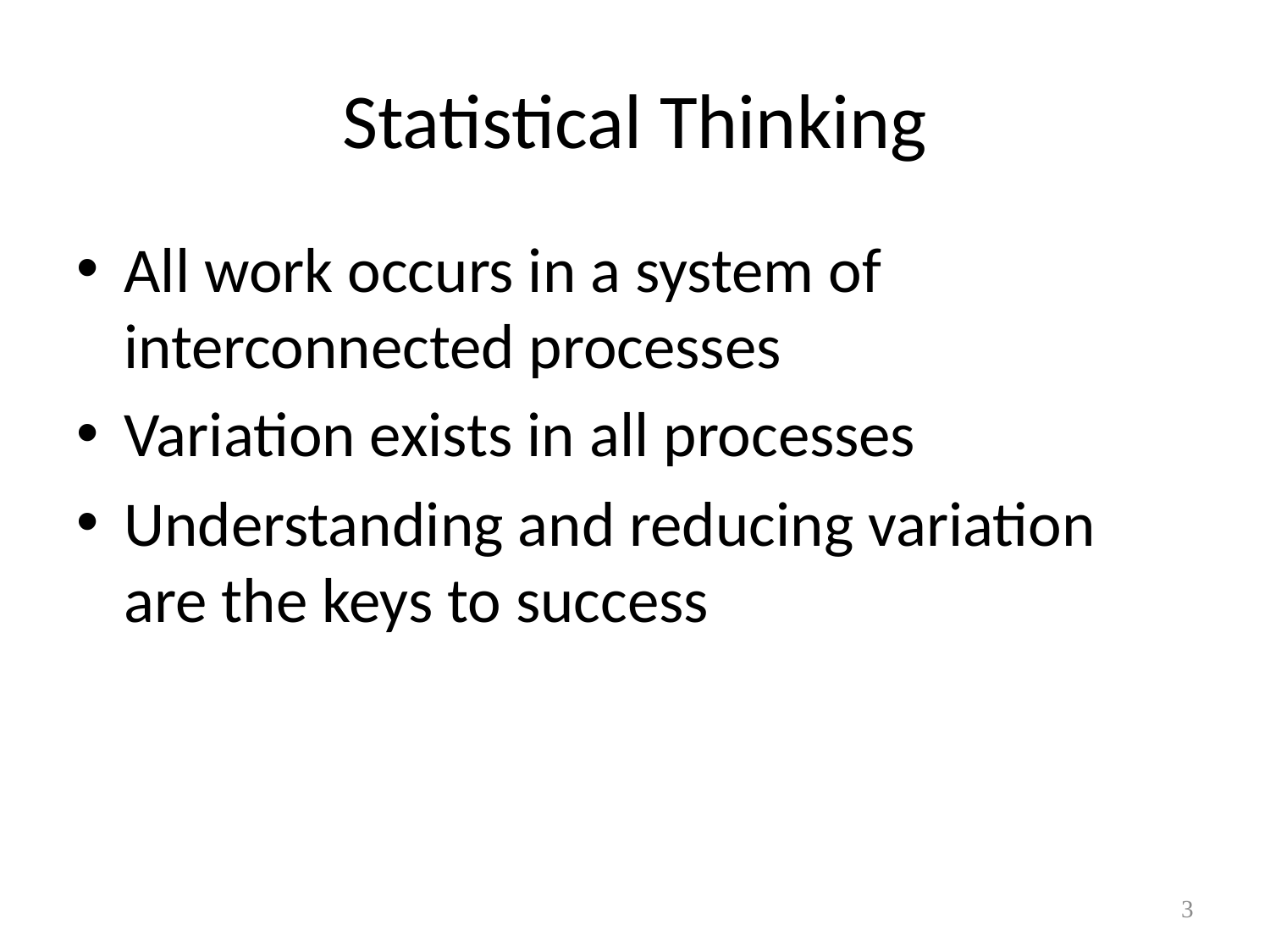

# Statistical Thinking
All work occurs in a system of interconnected processes
Variation exists in all processes
Understanding and reducing variation are the keys to success
3